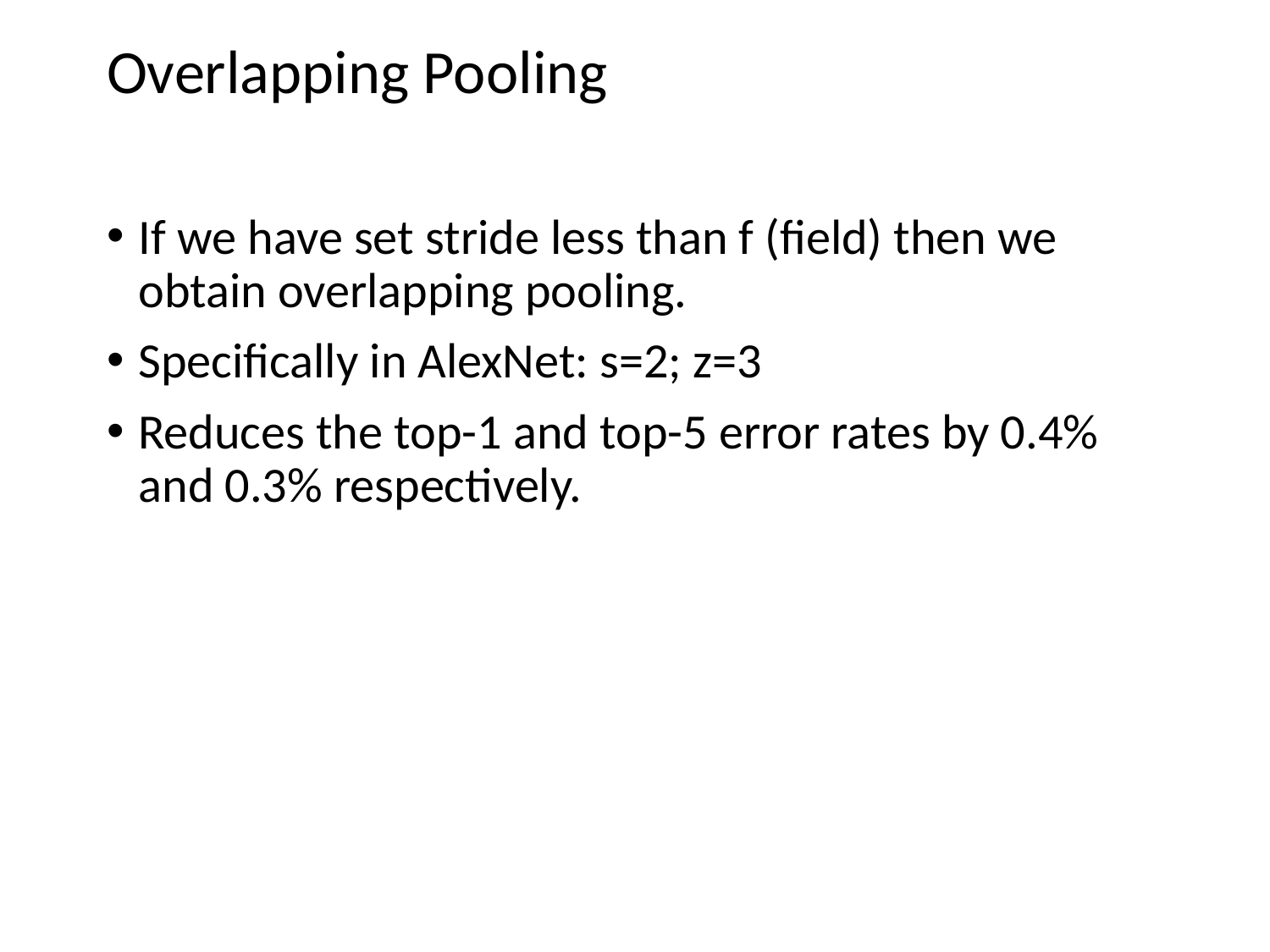

# Overlapping Pooling
If we have set stride less than f (field) then we obtain overlapping pooling.
Specifically in AlexNet: s=2; z=3
Reduces the top-1 and top-5 error rates by 0.4% and 0.3% respectively.